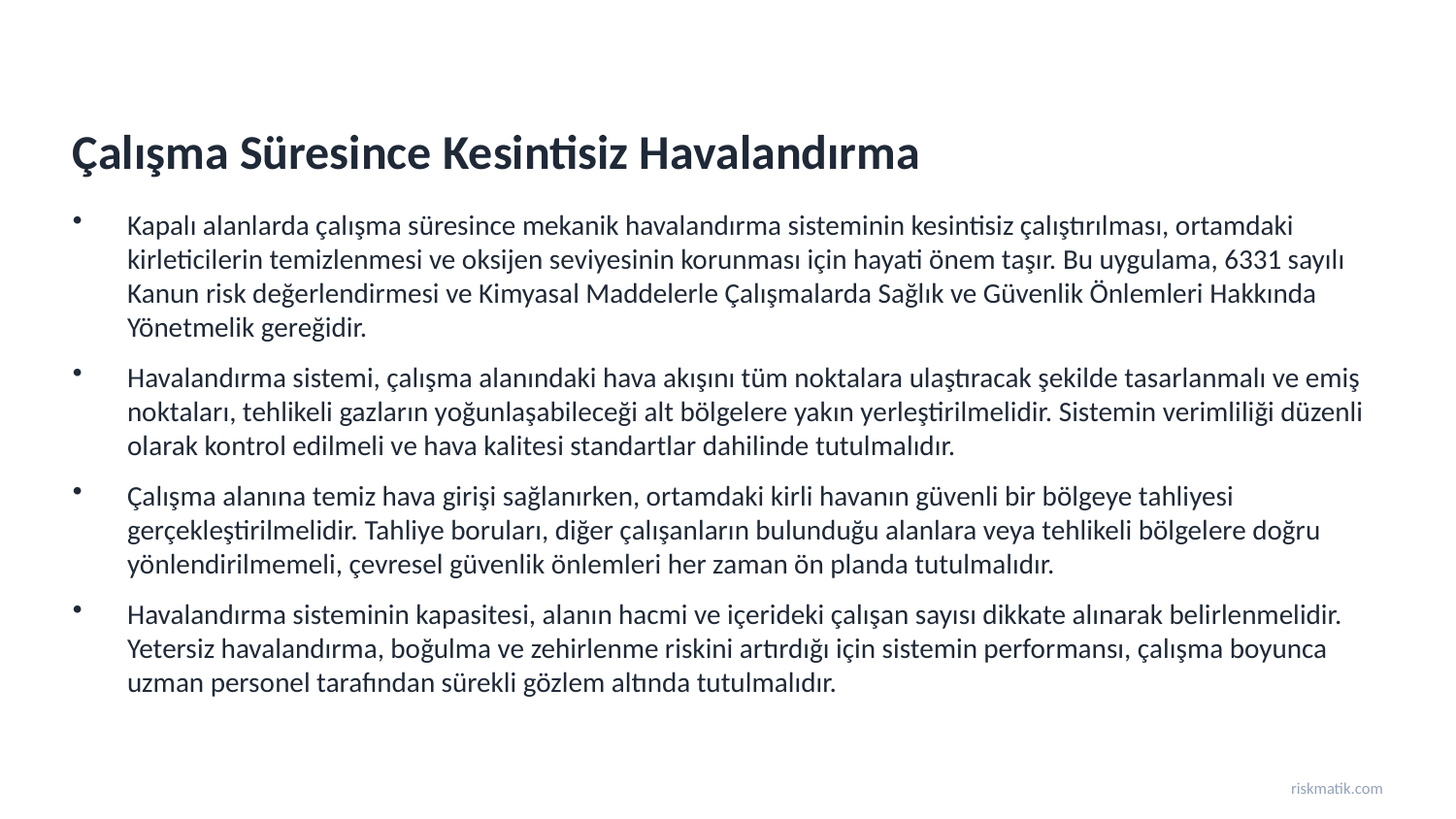

Çalışma Süresince Kesintisiz Havalandırma
Kapalı alanlarda çalışma süresince mekanik havalandırma sisteminin kesintisiz çalıştırılması, ortamdaki kirleticilerin temizlenmesi ve oksijen seviyesinin korunması için hayati önem taşır. Bu uygulama, 6331 sayılı Kanun risk değerlendirmesi ve Kimyasal Maddelerle Çalışmalarda Sağlık ve Güvenlik Önlemleri Hakkında Yönetmelik gereğidir.
Havalandırma sistemi, çalışma alanındaki hava akışını tüm noktalara ulaştıracak şekilde tasarlanmalı ve emiş noktaları, tehlikeli gazların yoğunlaşabileceği alt bölgelere yakın yerleştirilmelidir. Sistemin verimliliği düzenli olarak kontrol edilmeli ve hava kalitesi standartlar dahilinde tutulmalıdır.
Çalışma alanına temiz hava girişi sağlanırken, ortamdaki kirli havanın güvenli bir bölgeye tahliyesi gerçekleştirilmelidir. Tahliye boruları, diğer çalışanların bulunduğu alanlara veya tehlikeli bölgelere doğru yönlendirilmemeli, çevresel güvenlik önlemleri her zaman ön planda tutulmalıdır.
Havalandırma sisteminin kapasitesi, alanın hacmi ve içerideki çalışan sayısı dikkate alınarak belirlenmelidir. Yetersiz havalandırma, boğulma ve zehirlenme riskini artırdığı için sistemin performansı, çalışma boyunca uzman personel tarafından sürekli gözlem altında tutulmalıdır.
riskmatik.com